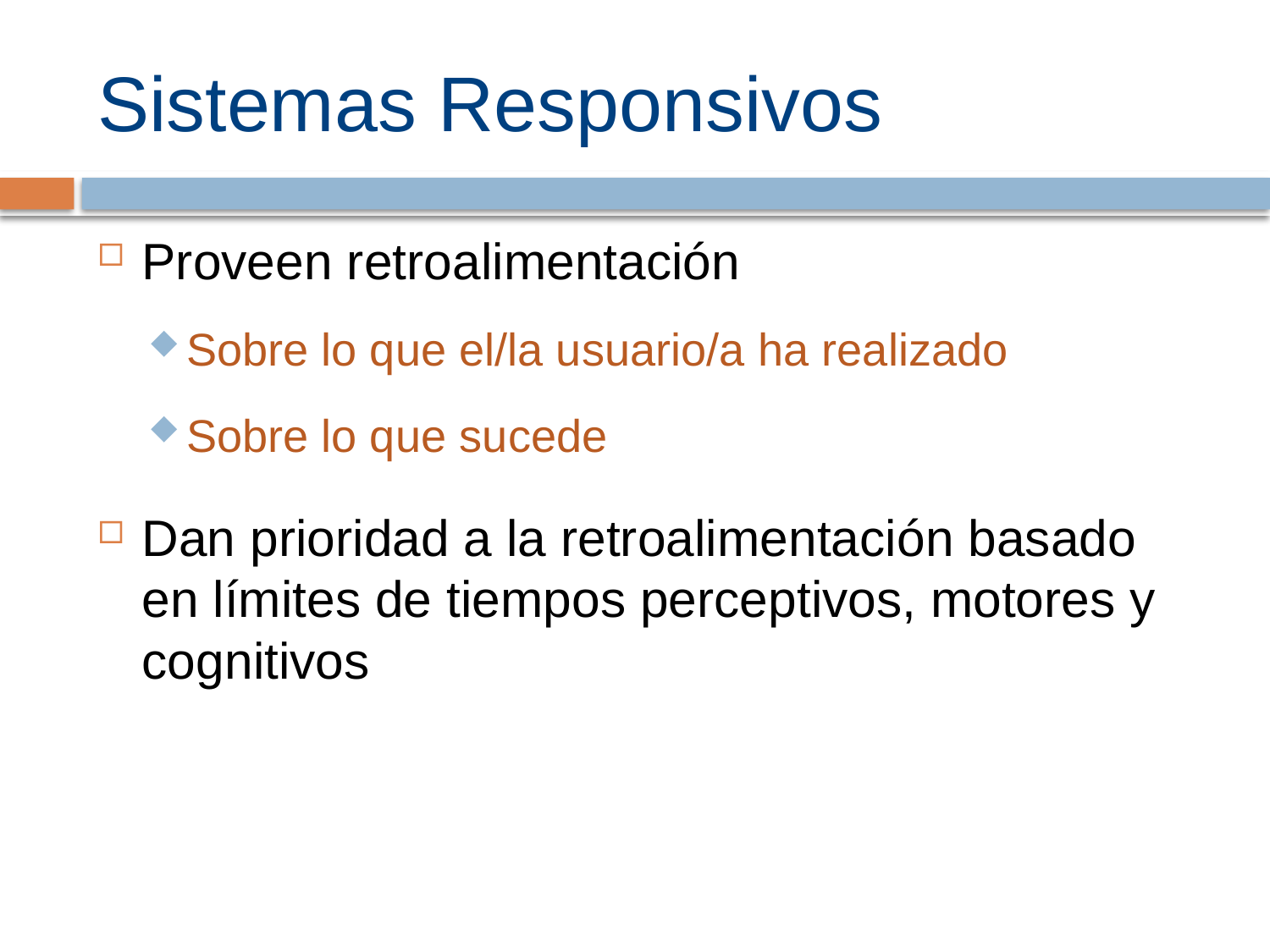

# Sistemas Responsivos
Proveen retroalimentación
Sobre lo que el/la usuario/a ha realizado
Sobre lo que sucede
Dan prioridad a la retroalimentación basado en límites de tiempos perceptivos, motores y cognitivos